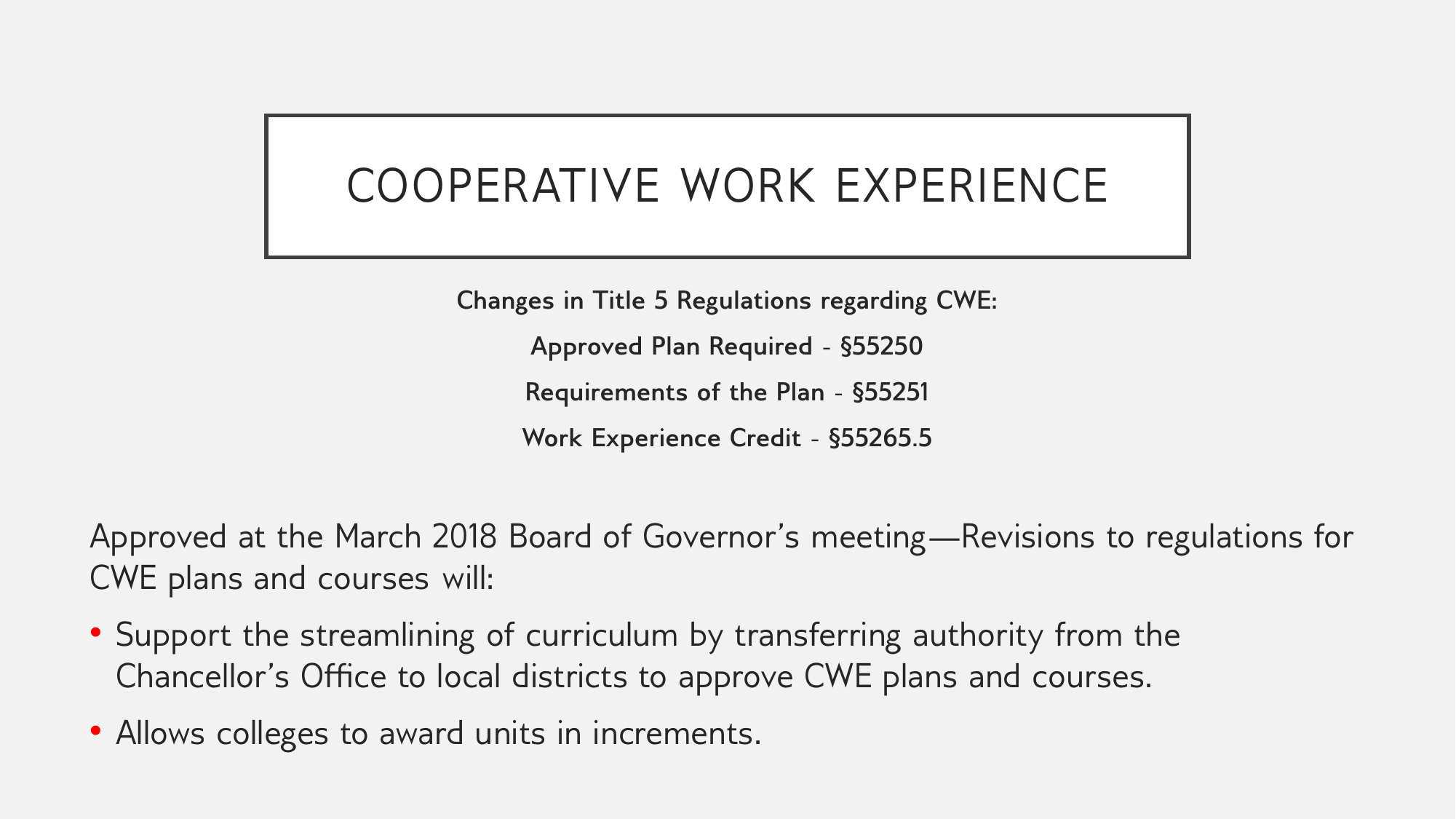

# Cooperative Work experience
Changes in Title 5 Regulations regarding CWE:
Approved Plan Required - §55250
Requirements of the Plan - §55251
Work Experience Credit - §55265.5

Approved at the March 2018 Board of Governor’s meeting—Revisions to regulations for CWE plans and courses will:
Support the streamlining of curriculum by transferring authority from the Chancellor’s Office to local districts to approve CWE plans and courses.
Allows colleges to award units in increments.